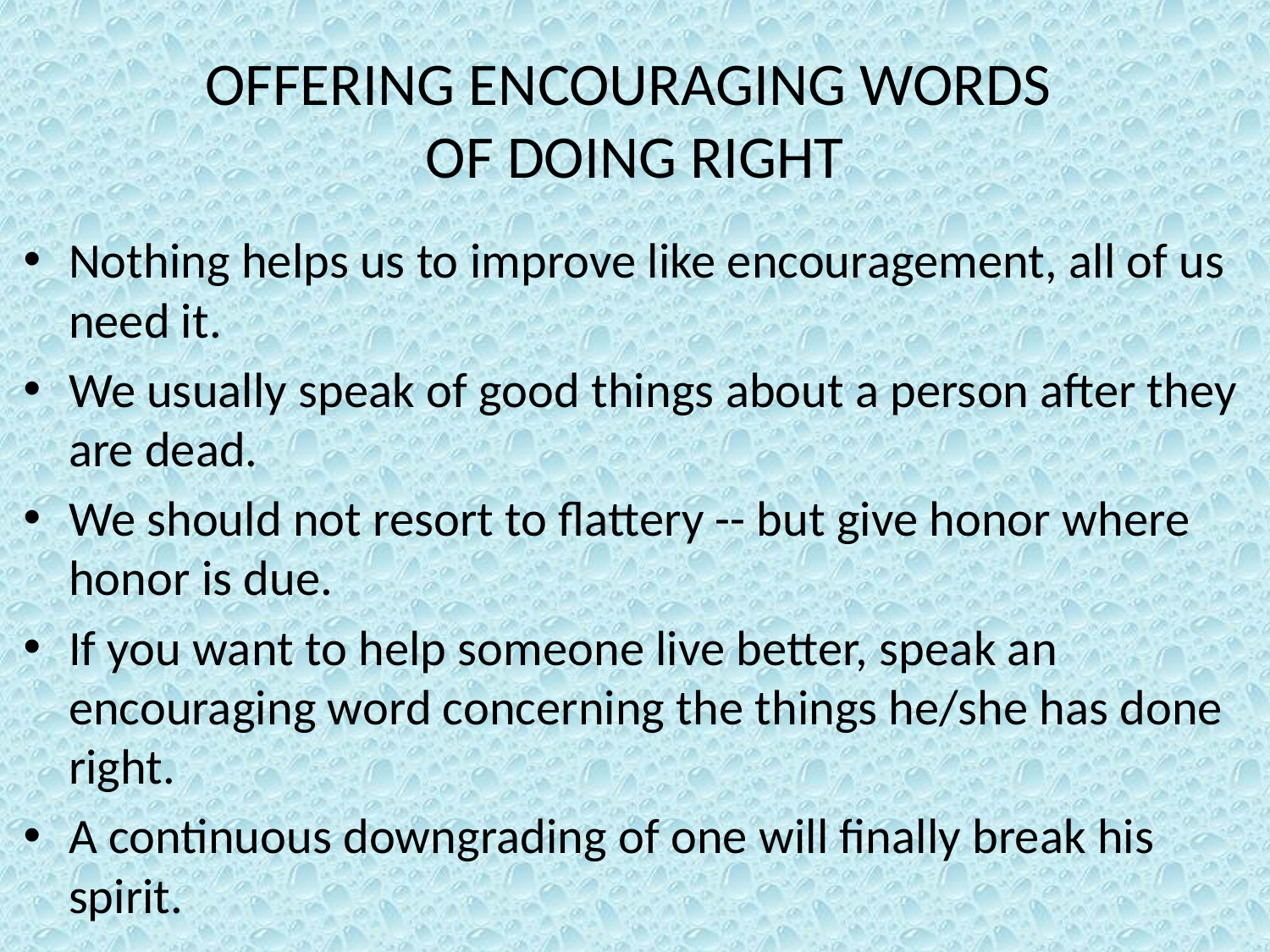

# OFFERING ENCOURAGING WORDS OF DOING RIGHT
Nothing helps us to improve like encouragement, all of us need it.
We usually speak of good things about a person after they are dead.
We should not resort to flattery -- but give honor where honor is due.
If you want to help someone live better, speak an encouraging word concerning the things he/she has done right.
A continuous downgrading of one will finally break his spirit.